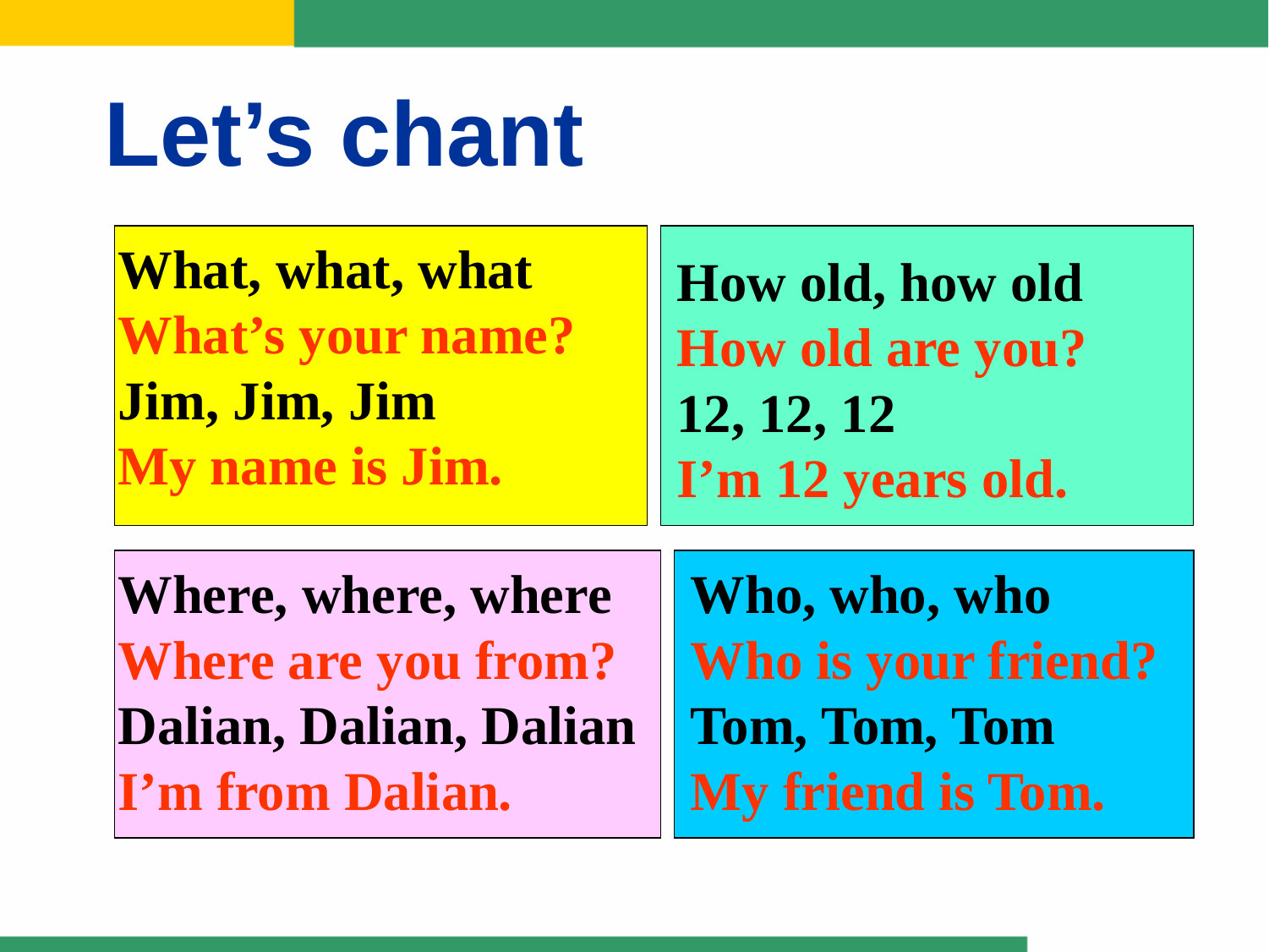

Let’s chant
What, what, what
What’s your name?
Jim, Jim, Jim
My name is Jim.

How old, how old
How old are you?
12, 12, 12
I’m 12 years old.
Where, where, where
Where are you from?
Dalian, Dalian, Dalian
I’m from Dalian.

Who, who, who
Who is your friend?
Tom, Tom, Tom
My friend is Tom.